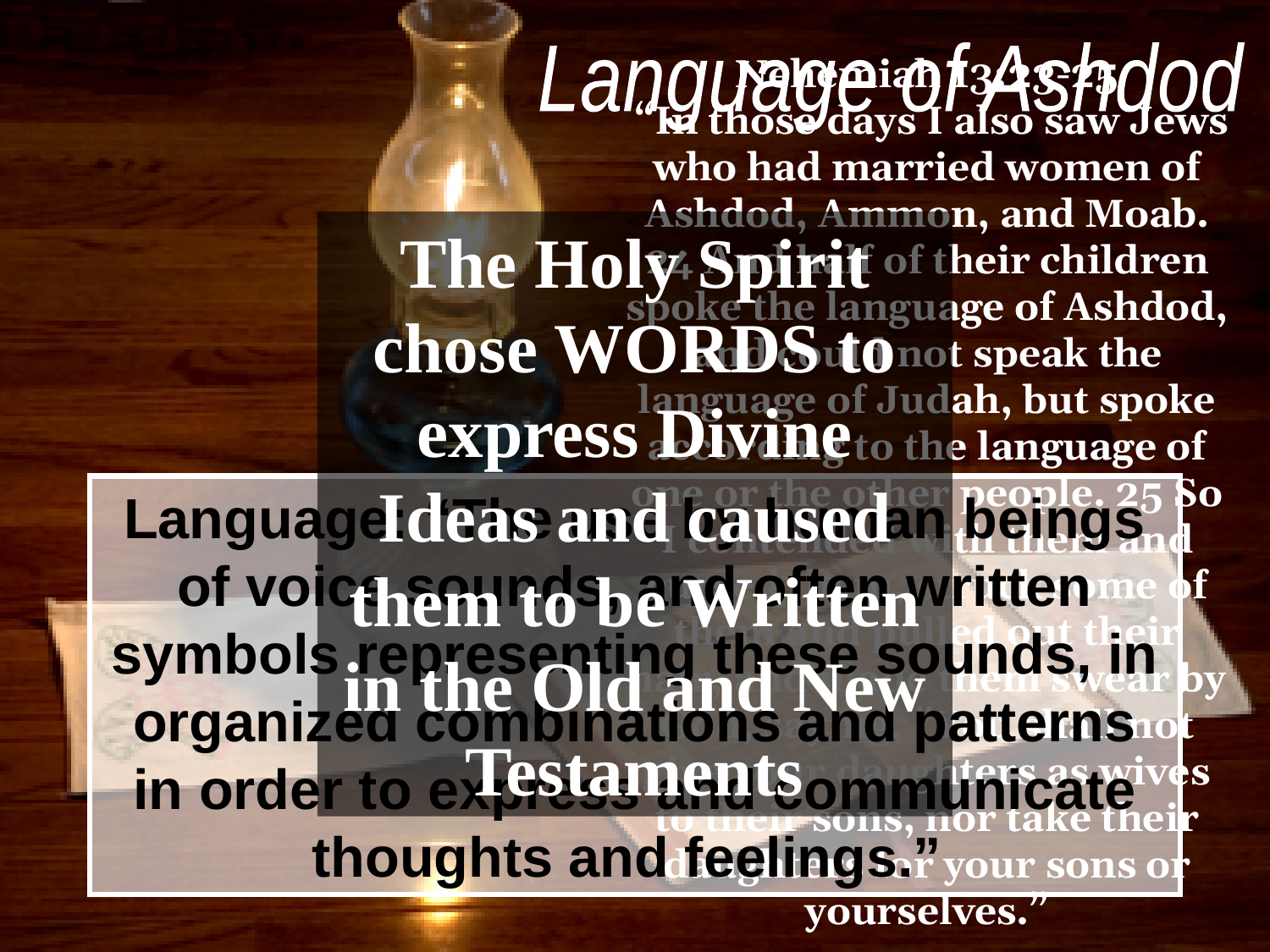

Language of Ashdod
Nehemiah 13:23-25
 “In those days I also saw Jews who had married women of Ashdod, Ammon, and Moab. 24 And half of their children spoke the language of Ashdod, and could not speak the language of Judah, but spoke according to the language of one or the other people. 25 So I contended with them and cursed them, struck some of them and pulled out their hair, and made them swear by God, saying, "You shall not give your daughters as wives to their sons, nor take their daughters for your sons or yourselves.”
The Holy Spirit chose WORDS to express Divine Ideas and caused them to be Written in the Old and New Testaments
Language: “The use by human beings of voice sounds, and often written symbols representing these sounds, in organized combinations and patterns in order to express and communicate thoughts and feelings.”